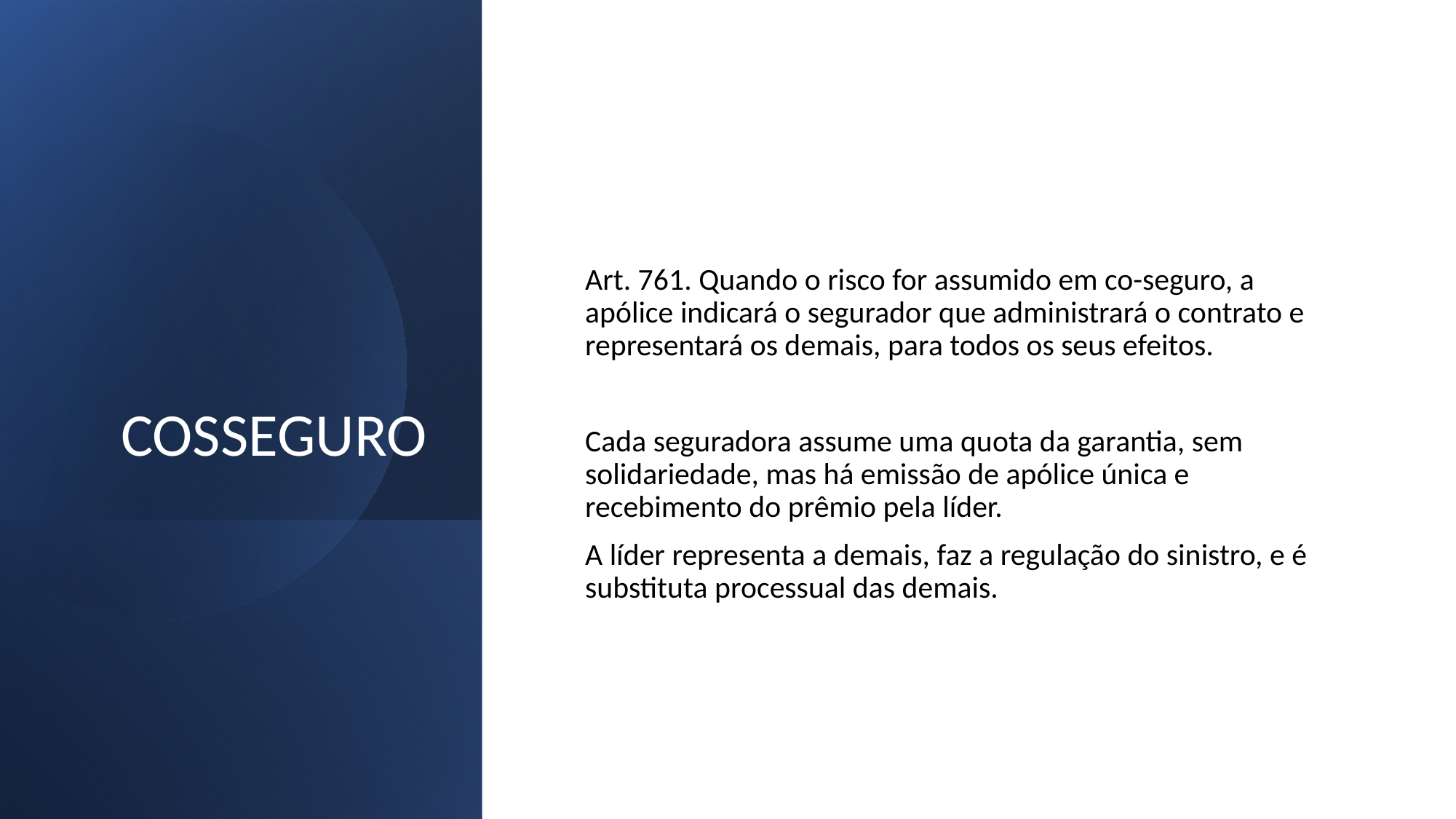

# COSSEGURO

Art. 761. Quando o risco for assumido em co-seguro, a apólice indicará o segurador que administrará o contrato e representará os demais, para todos os seus efeitos.

Cada seguradora assume uma quota da garantia, sem solidariedade, mas há emissão de apólice única e recebimento do prêmio pela líder.
A líder representa a demais, faz a regulação do sinistro, e é substituta processual das demais.